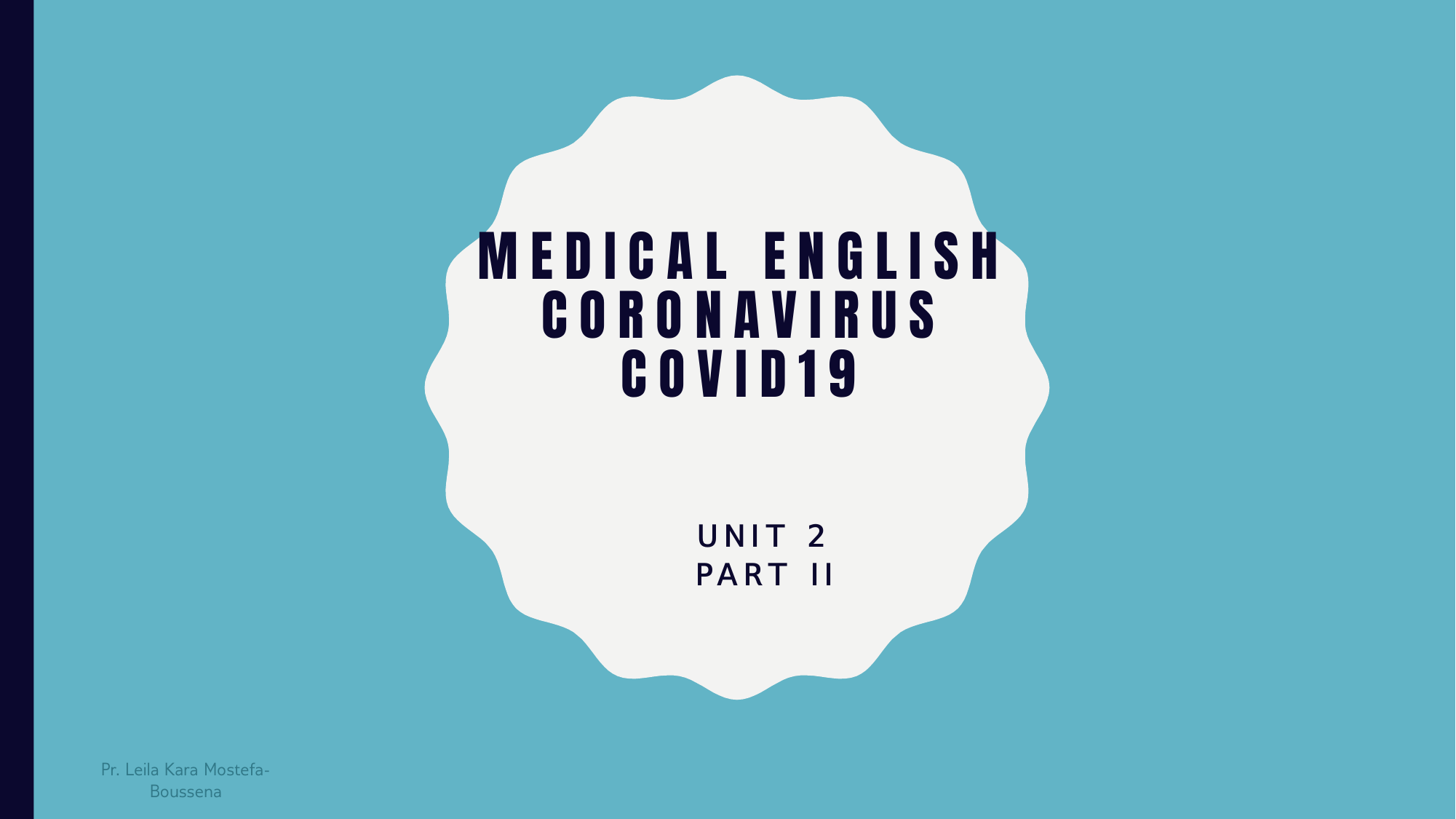

# Medical English CoronaVirus Covid19
Unit 2
Part II
Pr. Leila Kara Mostefa-Boussena